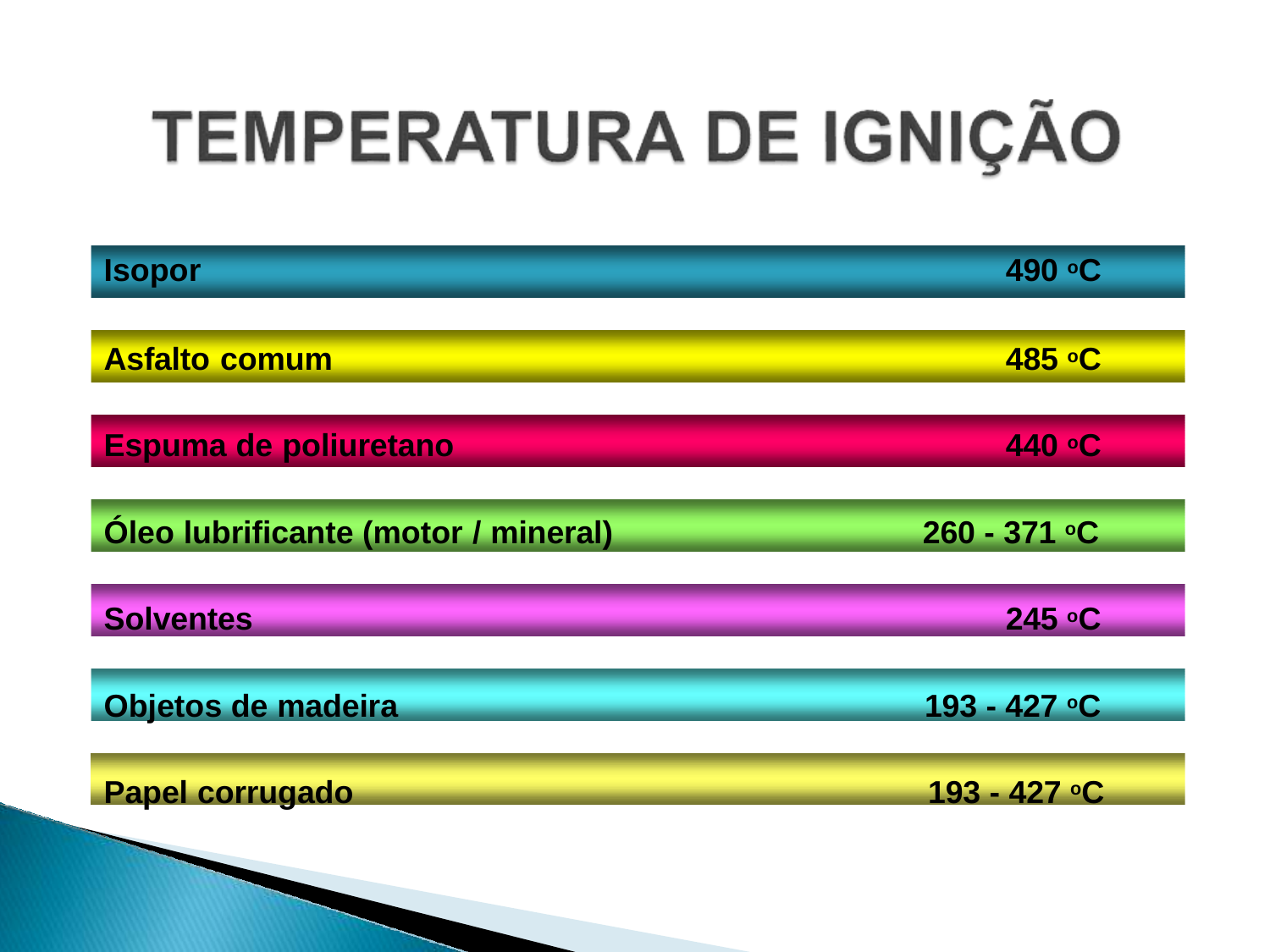

Isopor	490 oC

Asfalto comum	485 oC

Espuma de poliuretano	440 oC

Óleo lubrificante (motor / mineral)	260 - 371 oC

Solventes	245 oC

Objetos de madeira	193 - 427 oC

Papel corrugado	193 - 427 oC